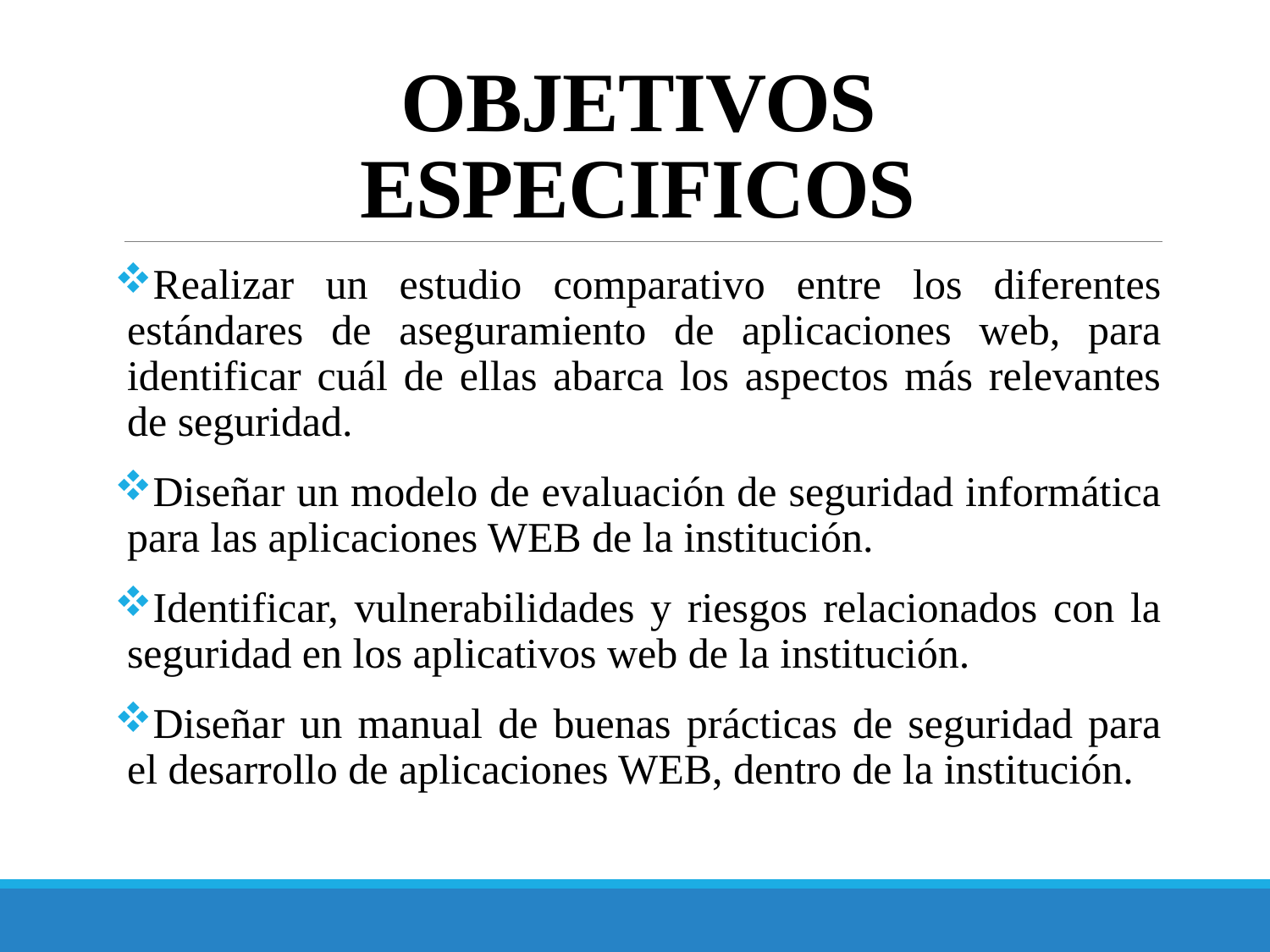

# OBJETIVOS ESPECIFICOS
Realizar un estudio comparativo entre los diferentes estándares de aseguramiento de aplicaciones web, para identificar cuál de ellas abarca los aspectos más relevantes de seguridad.
Diseñar un modelo de evaluación de seguridad informática para las aplicaciones WEB de la institución.
Identificar, vulnerabilidades y riesgos relacionados con la seguridad en los aplicativos web de la institución.
Diseñar un manual de buenas prácticas de seguridad para el desarrollo de aplicaciones WEB, dentro de la institución.